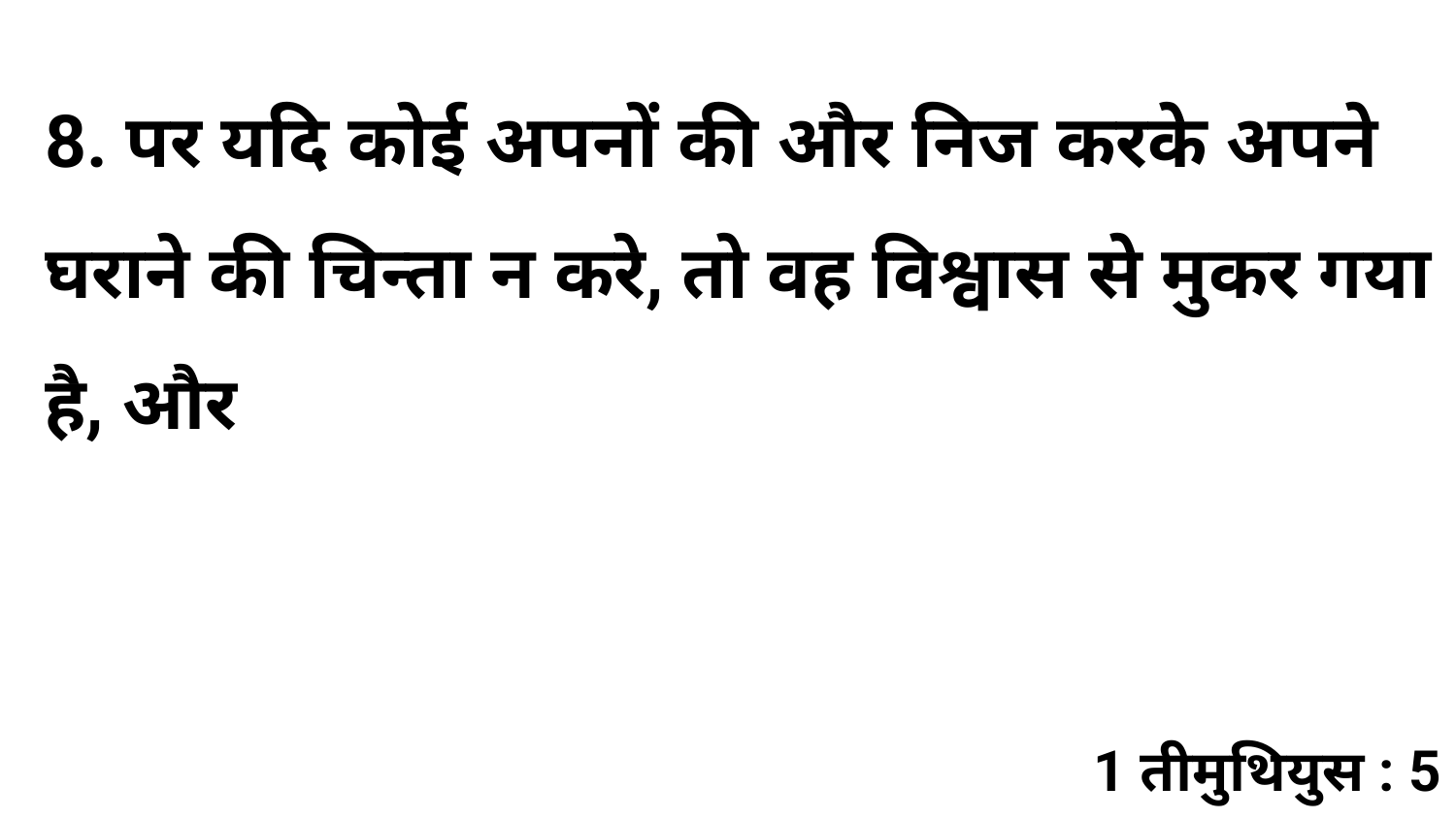

8. पर यदि कोई अपनों की और निज करके अपने घराने की चिन्ता न करे, तो वह विश्वास से मुकर गया है, और
1 तीमुथियुस : 5